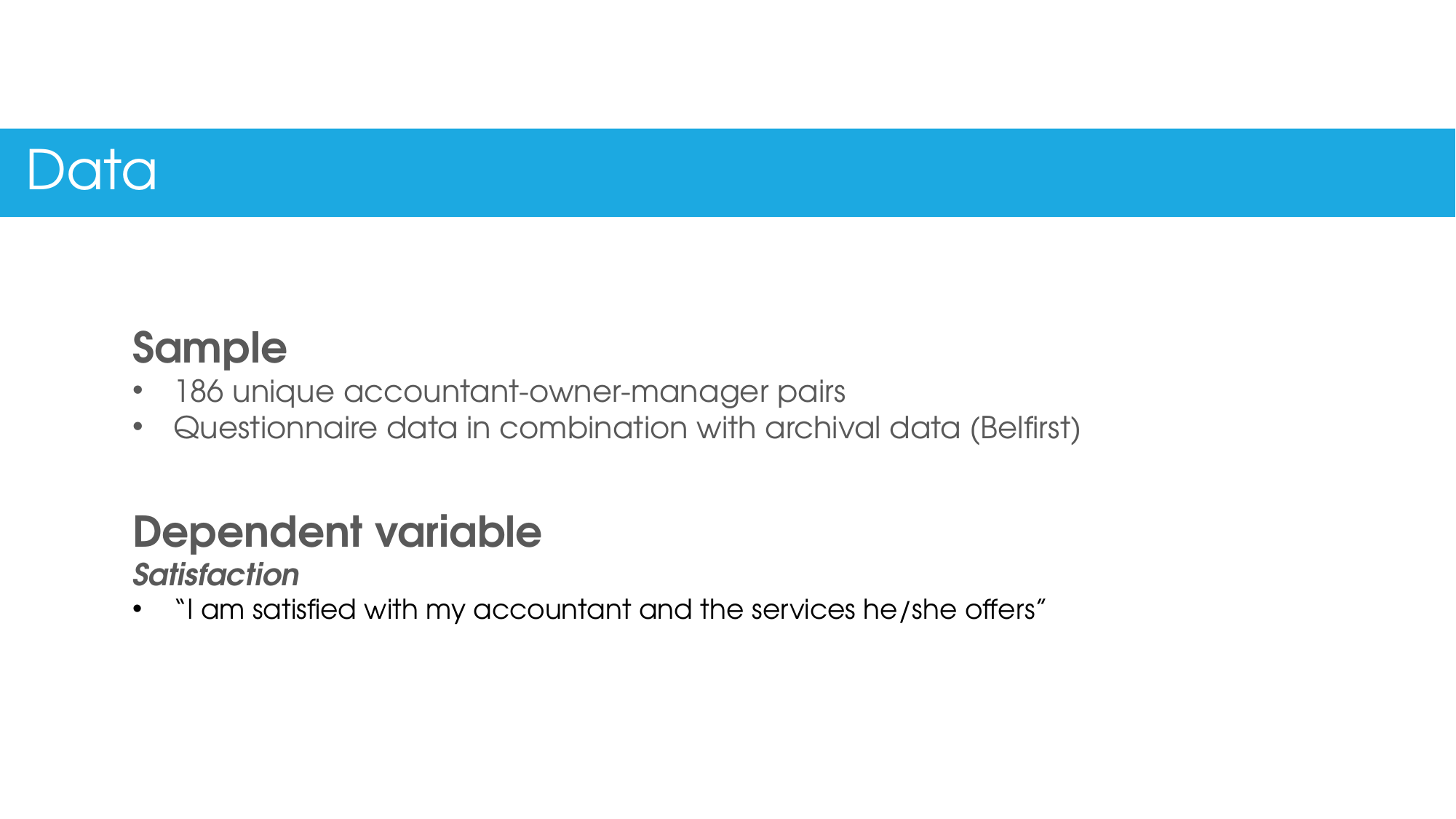

Data
Sample
186 unique accountant-owner-manager pairs
Questionnaire data in combination with archival data (Belfirst)
Dependent variable
Satisfaction
“I am satisfied with my accountant and the services he/she offers”